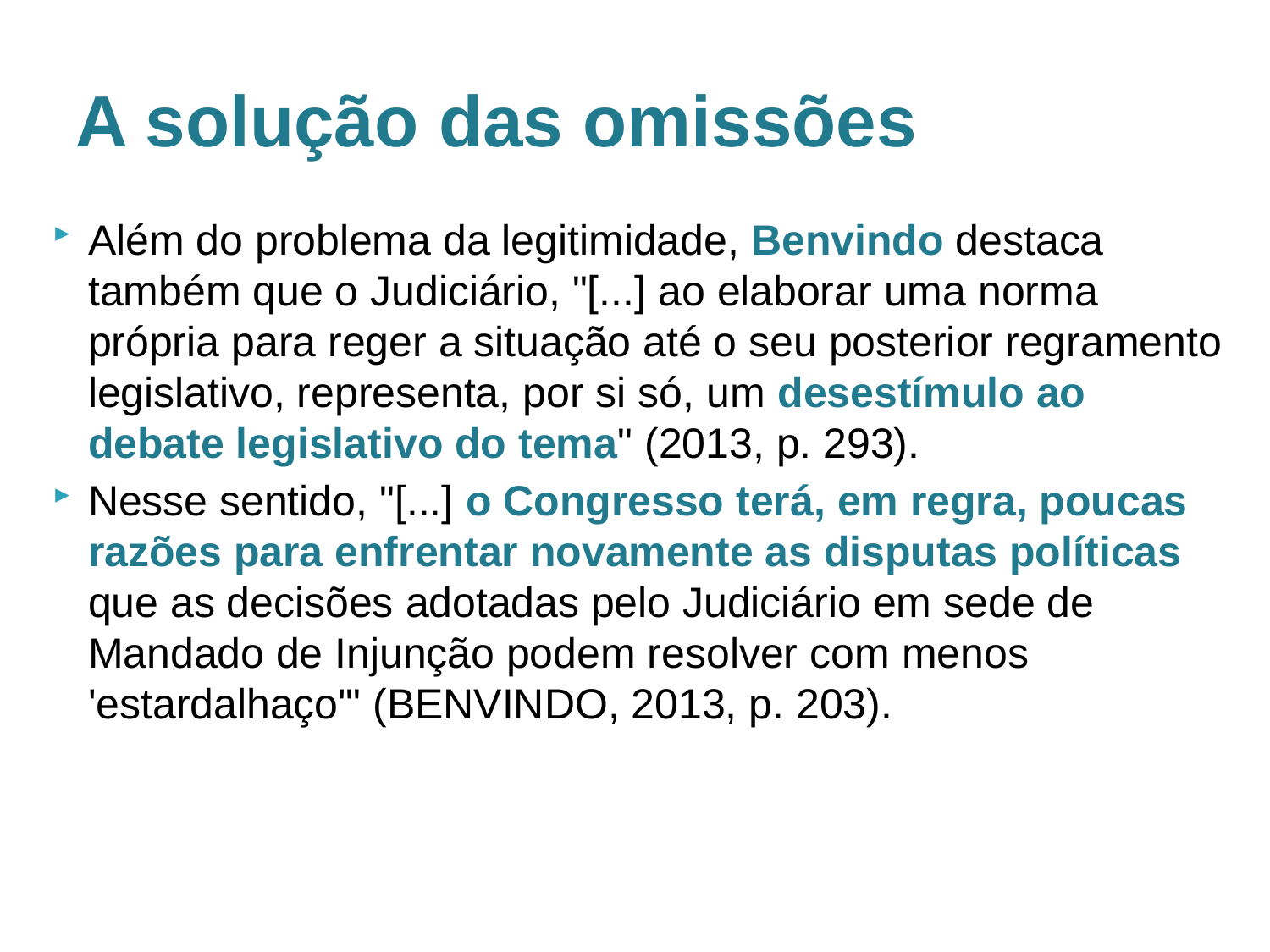

# A solução das omissões
Além do problema da legitimidade, Benvindo destaca também que o Judiciário, "[...] ao elaborar uma norma própria para reger a situação até o seu posterior regramento legislativo, representa, por si só, um desestímulo ao debate legislativo do tema" (2013, p. 293).
Nesse sentido, "[...] o Congresso terá, em regra, poucas razões para enfrentar novamente as disputas políticas que as decisões adotadas pelo Judiciário em sede de Mandado de Injunção podem resolver com menos 'estardalhaço'" (BENVINDO, 2013, p. 203).